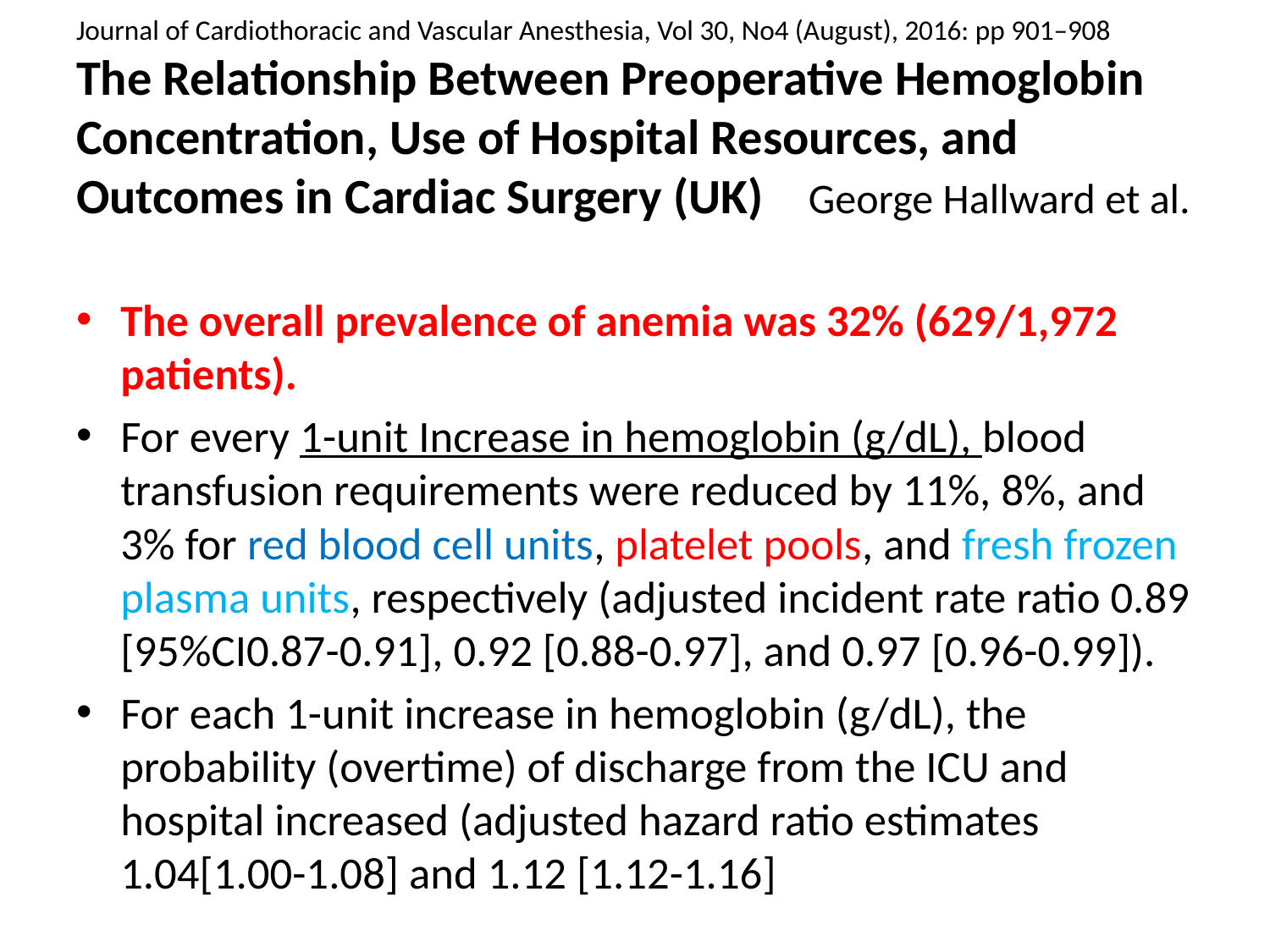

# Journal of Cardiothoracic and Vascular Anesthesia, Vol 30, No4 (August), 2016: pp 901–908 The Relationship Between Preoperative Hemoglobin Concentration, Use of Hospital Resources, and Outcomes in Cardiac Surgery (UK)    George Hallward et al.
The overall prevalence of anemia was 32% (629/1,972 patients).
For every 1-unit Increase in hemoglobin (g/dL), blood transfusion requirements were reduced by 11%, 8%, and 3% for red blood cell units, platelet pools, and fresh frozen plasma units, respectively (adjusted incident rate ratio 0.89 [95%CI0.87-0.91], 0.92 [0.88-0.97], and 0.97 [0.96-0.99]).
For each 1-unit increase in hemoglobin (g/dL), the probability (overtime) of discharge from the ICU and hospital increased (adjusted hazard ratio estimates 1.04[1.00-1.08] and 1.12 [1.12-1.16]